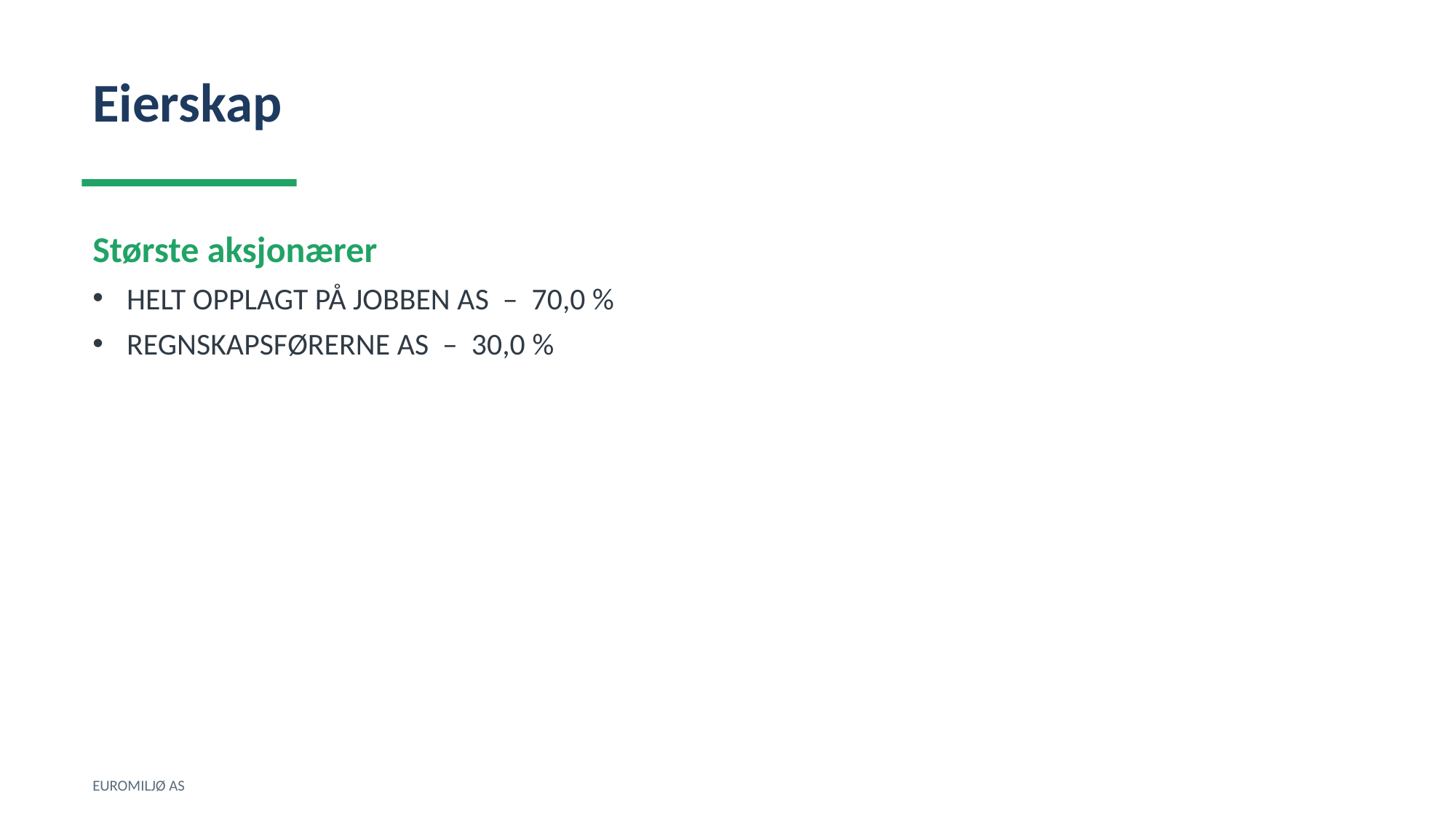

Eierskap

Største aksjonærer
HELT OPPLAGT PÅ JOBBEN AS  –  70,0 %
REGNSKAPSFØRERNE AS  –  30,0 %
EUROMILJØ AS